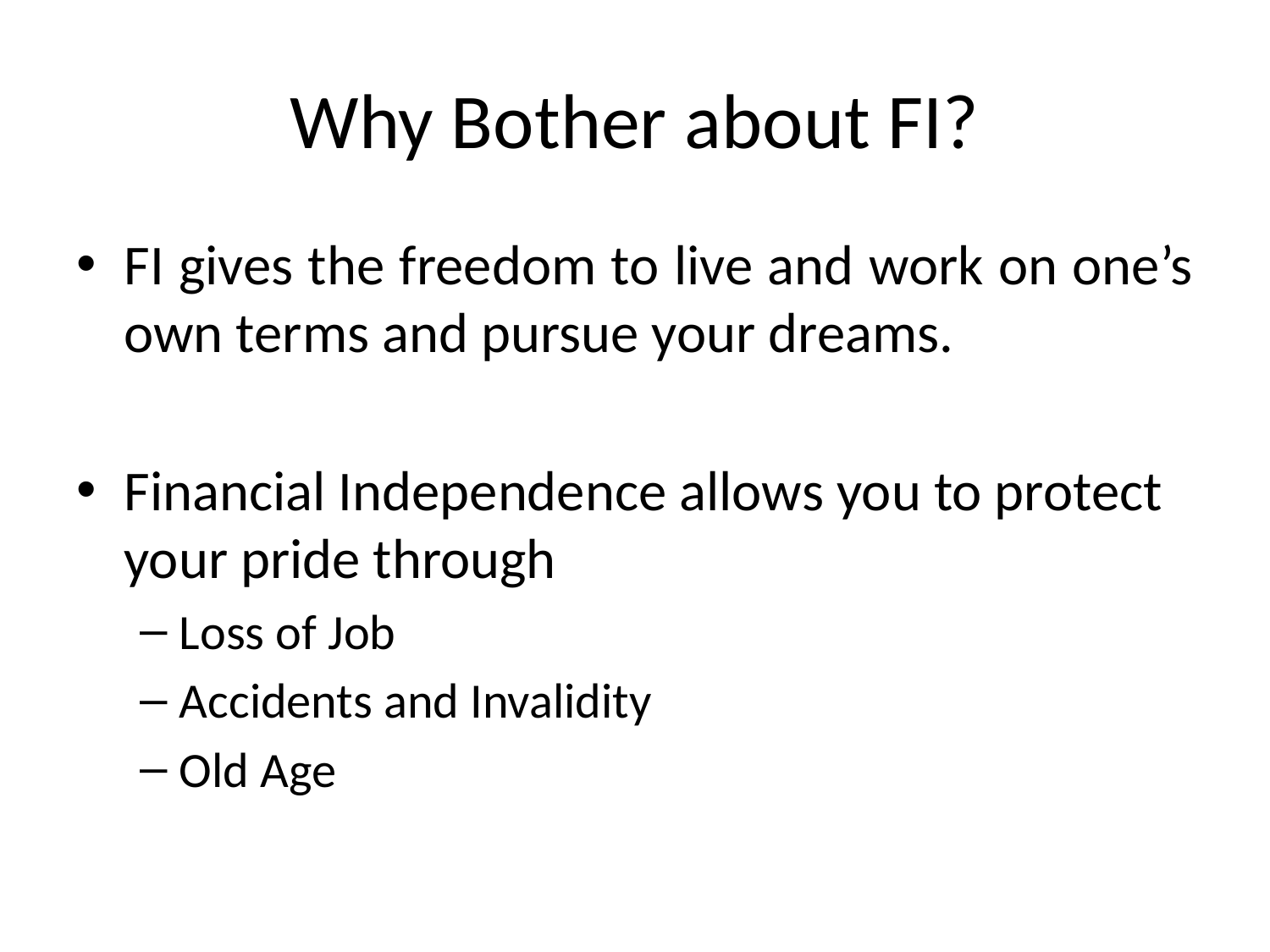

# Why Bother about FI?
FI gives the freedom to live and work on one’s own terms and pursue your dreams.

Financial Independence allows you to protect your pride through
Loss of Job
Accidents and Invalidity
Old Age